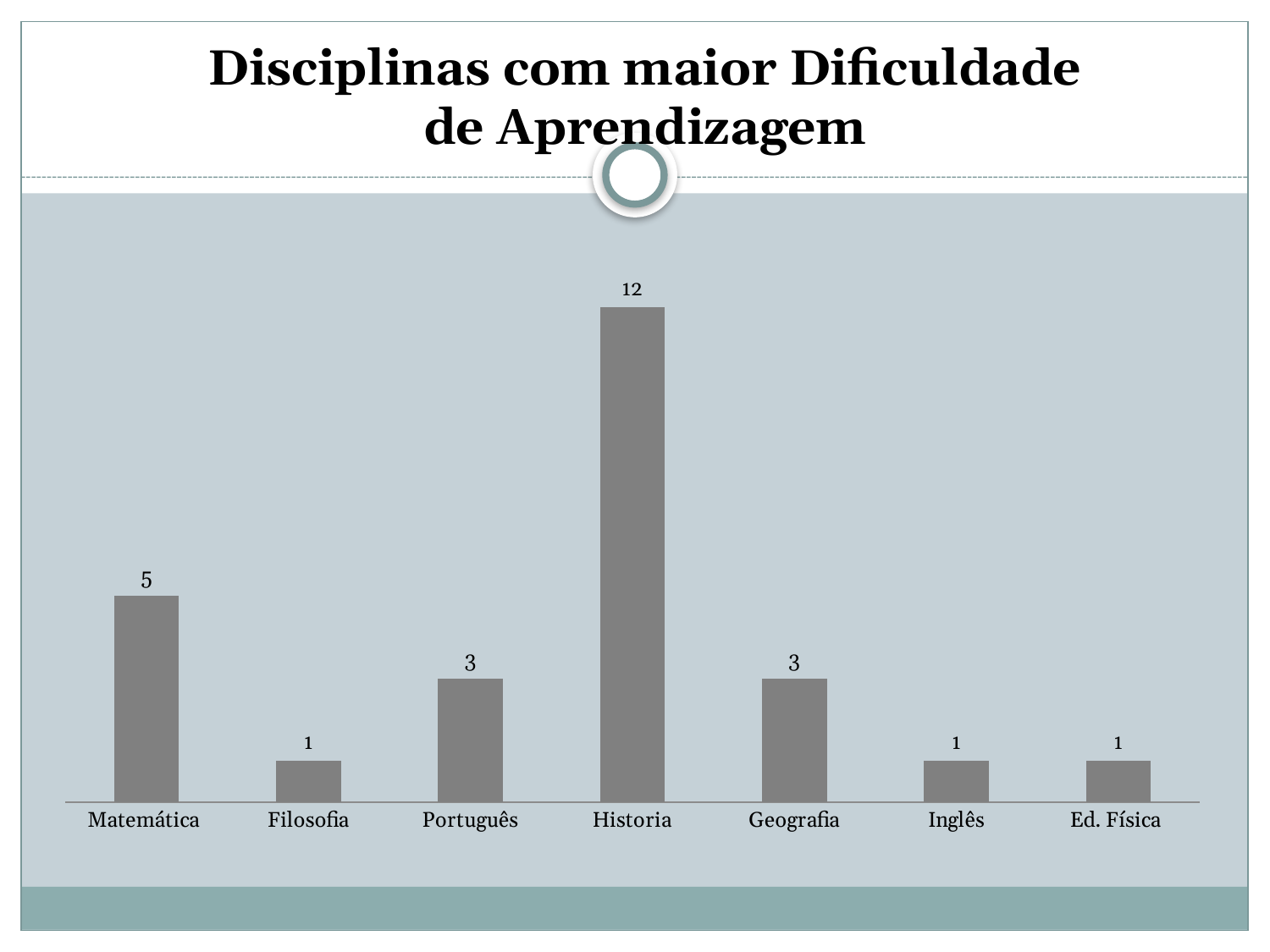

Disciplinas com maior Dificuldade de Aprendizagem

### Chart

| Category |  |
|---|---|
| Matemática  | 5.0 |
| Filosofia | 1.0 |
| Português | 3.0 |
| Historia | 12.0 |
| Geografia | 3.0 |
| Inglês | 1.0 |
| Ed. Física  | 1.0 |